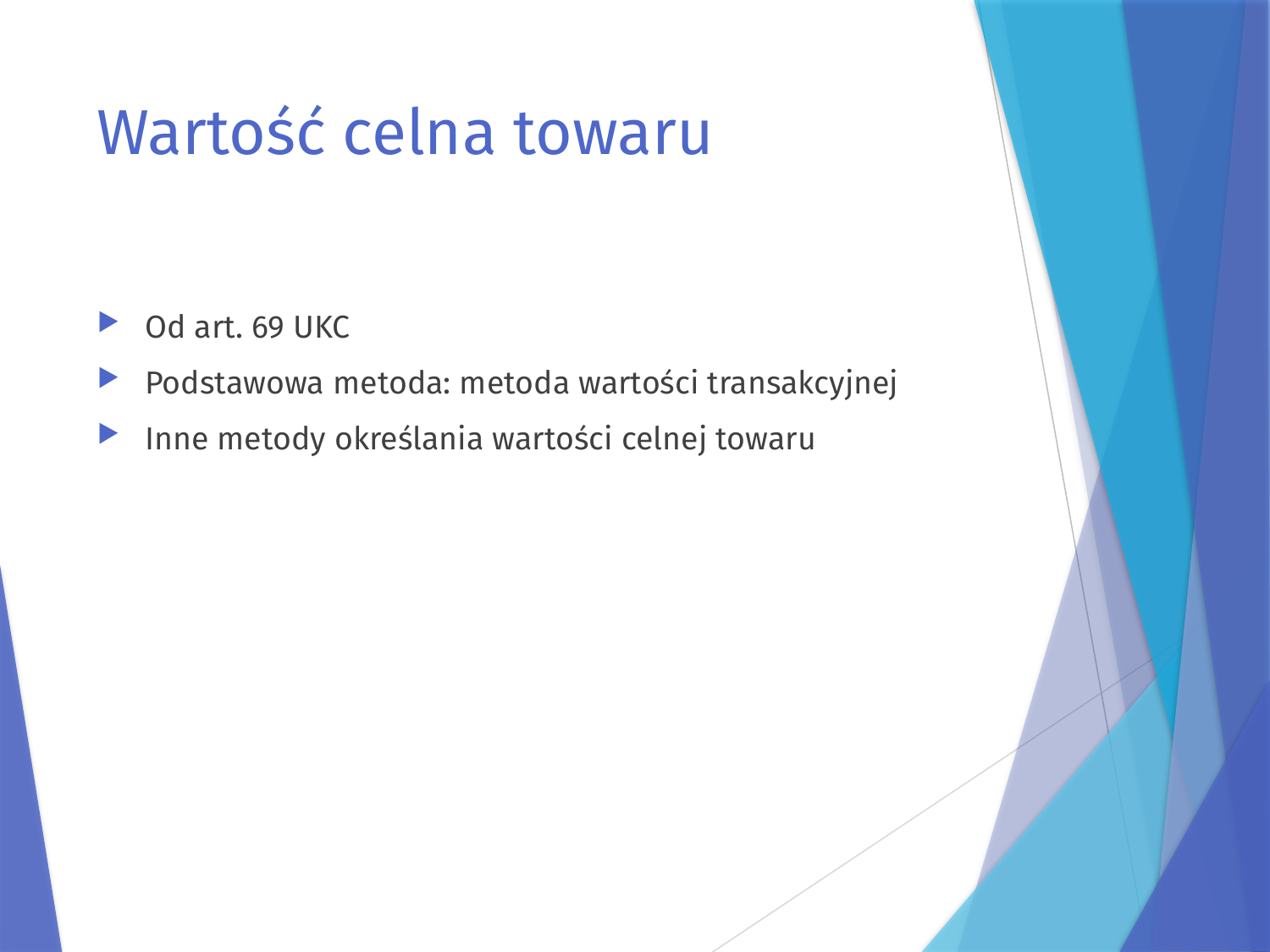

# Wartość celna towaru
Od art. 69 UKC
Podstawowa metoda: metoda wartości transakcyjnej
Inne metody określania wartości celnej towaru